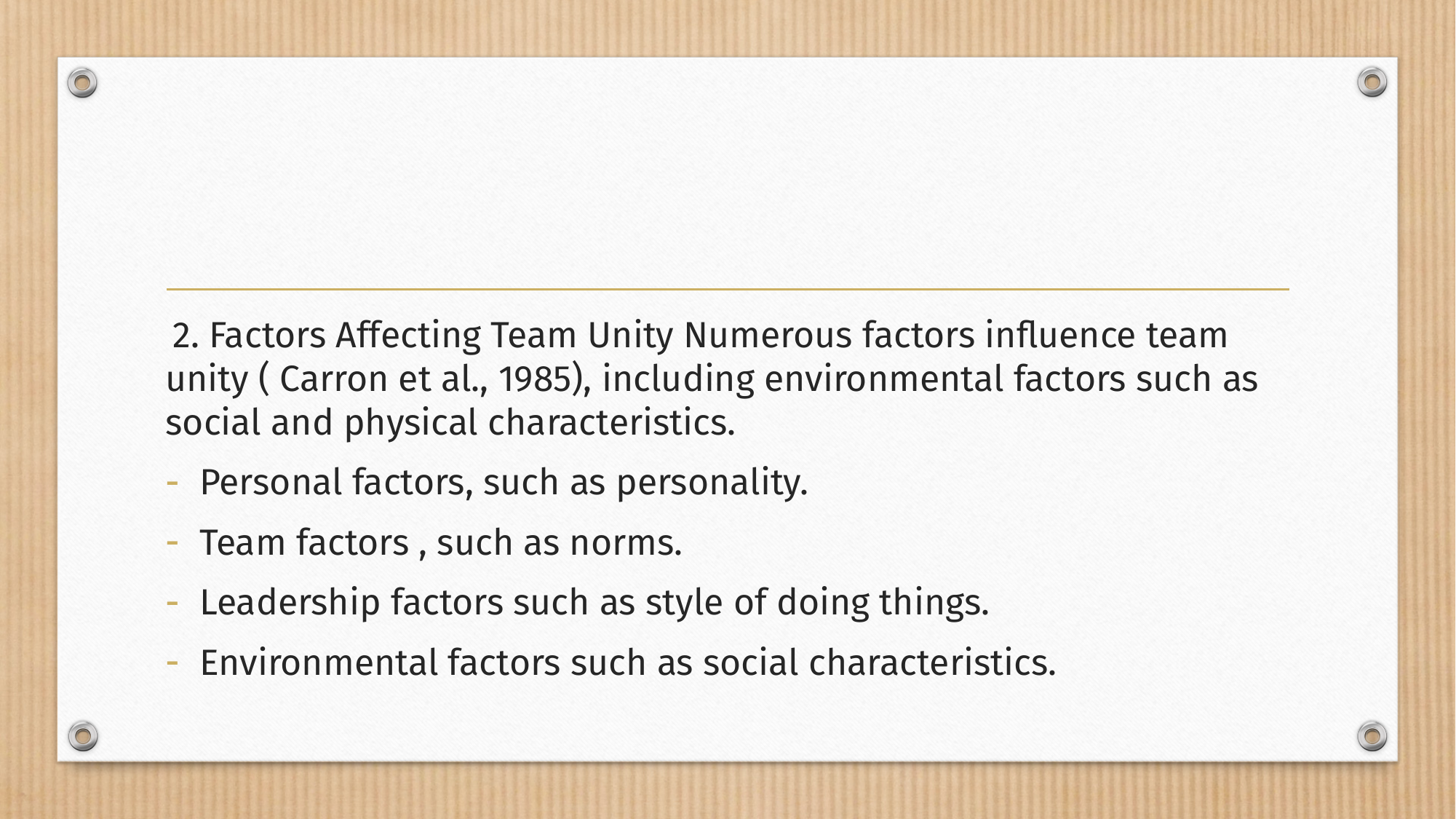

#
 2. Factors Affecting Team Unity Numerous factors influence team unity ( Carron et al., 1985), including environmental factors such as social and physical characteristics.
Personal factors, such as personality.
Team factors , such as norms.
Leadership factors such as style of doing things.
Environmental factors such as social characteristics.